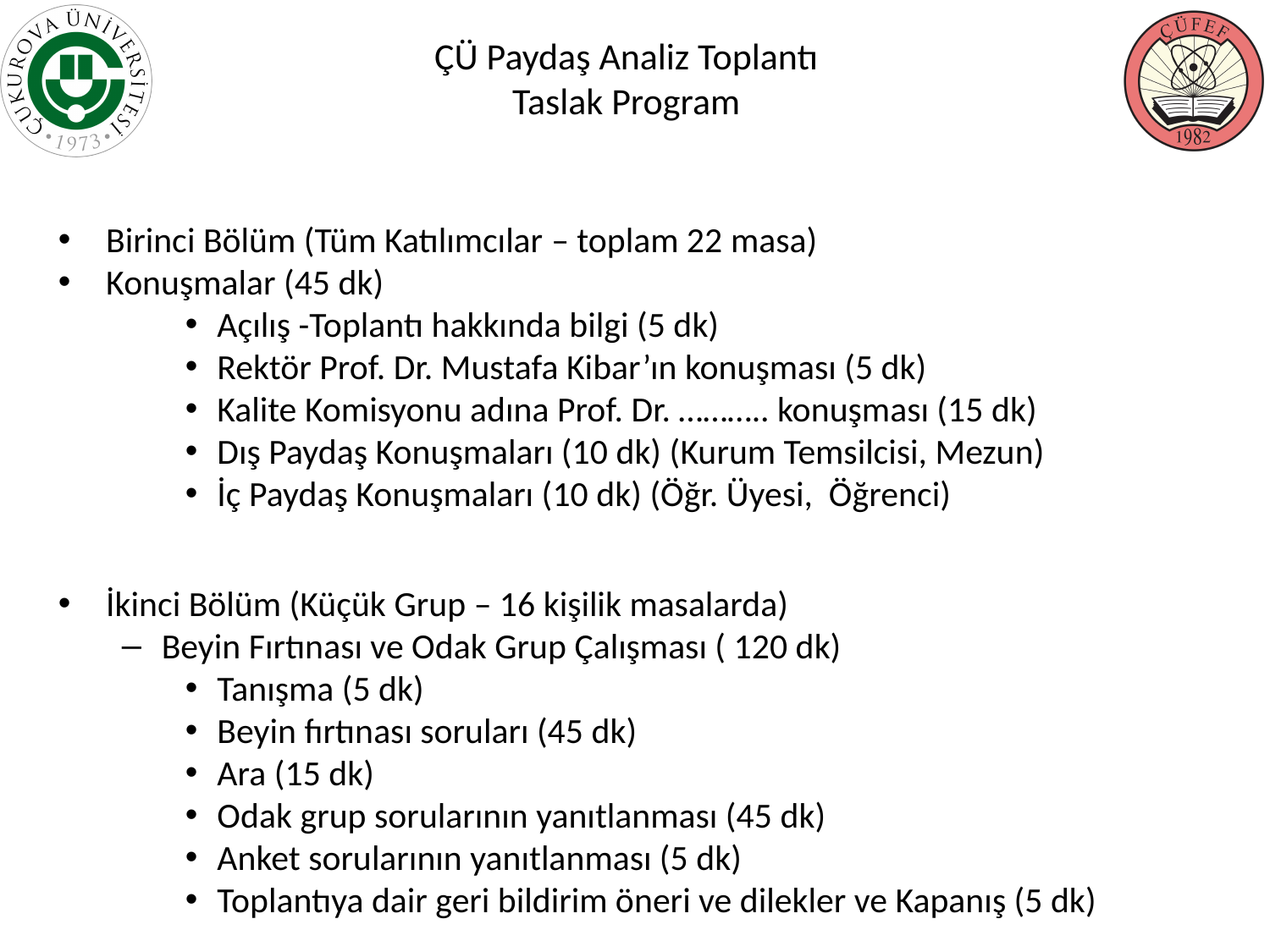

# ÇÜ Paydaş Analiz Toplantı Taslak Program
Birinci Bölüm (Tüm Katılımcılar – toplam 22 masa)
Konuşmalar (45 dk)
Açılış -Toplantı hakkında bilgi (5 dk)
Rektör Prof. Dr. Mustafa Kibar’ın konuşması (5 dk)
Kalite Komisyonu adına Prof. Dr. ……….. konuşması (15 dk)
Dış Paydaş Konuşmaları (10 dk) (Kurum Temsilcisi, Mezun)
İç Paydaş Konuşmaları (10 dk) (Öğr. Üyesi,  Öğrenci)

İkinci Bölüm (Küçük Grup – 16 kişilik masalarda)
Beyin Fırtınası ve Odak Grup Çalışması ( 120 dk)
Tanışma (5 dk)
Beyin fırtınası soruları (45 dk)
Ara (15 dk)
Odak grup sorularının yanıtlanması (45 dk)
Anket sorularının yanıtlanması (5 dk)
Toplantıya dair geri bildirim öneri ve dilekler ve Kapanış (5 dk)